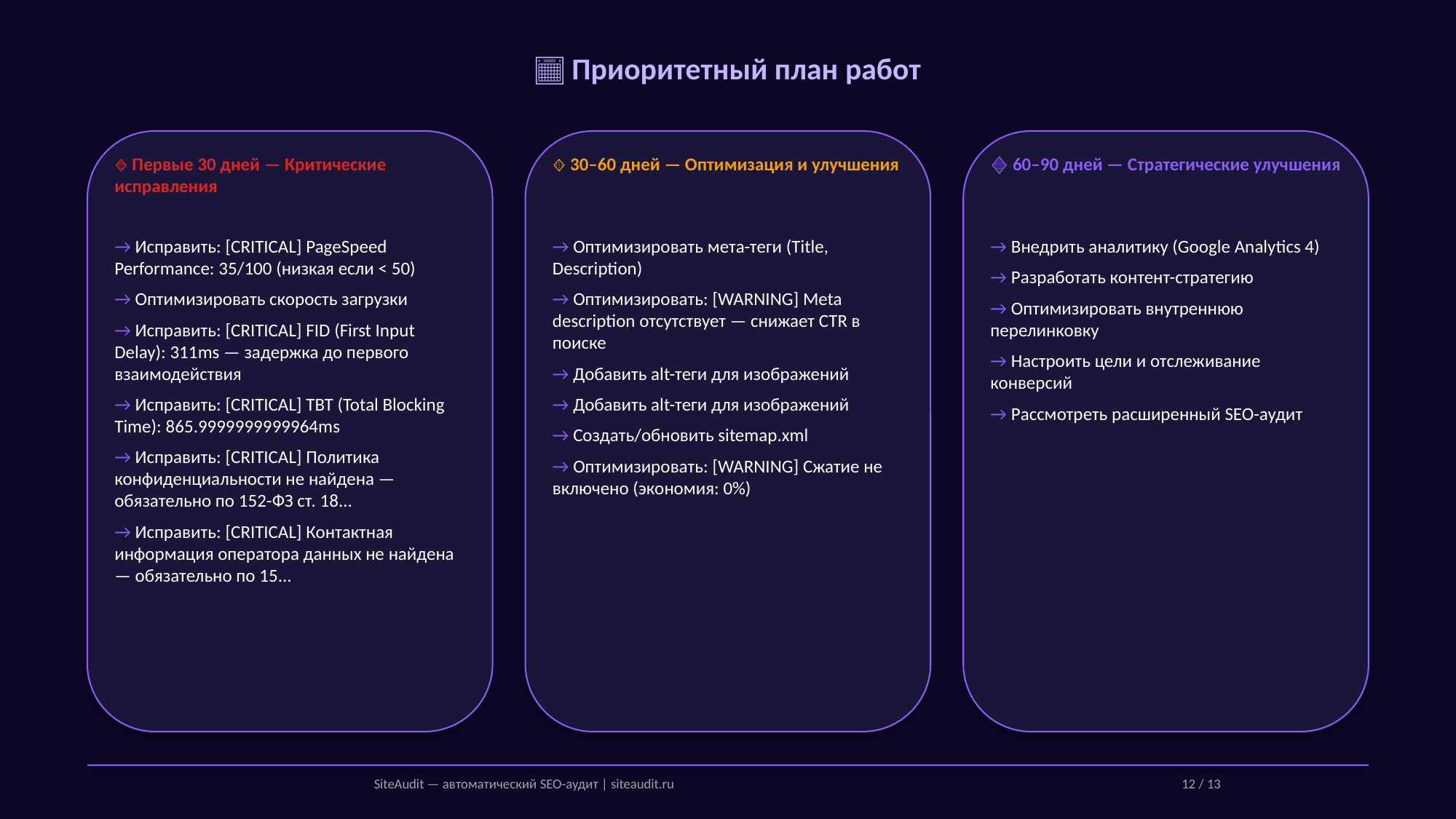

📅 Приоритетный план работ

🔹 Первые 30 дней — Критические исправления
🔸 30–60 дней — Оптимизация и улучшения
🔷 60–90 дней — Стратегические улучшения
→ Исправить: [CRITICAL] PageSpeed Performance: 35/100 (низкая если < 50)
→ Оптимизировать скорость загрузки
→ Исправить: [CRITICAL] FID (First Input Delay): 311ms — задержка до первого взаимодействия
→ Исправить: [CRITICAL] TBT (Total Blocking Time): 865.9999999999964ms
→ Исправить: [CRITICAL] Политика конфиденциальности не найдена — обязательно по 152-ФЗ ст. 18...
→ Исправить: [CRITICAL] Контактная информация оператора данных не найдена — обязательно по 15...
→ Оптимизировать мета-теги (Title, Description)
→ Оптимизировать: [WARNING] Meta description отсутствует — снижает CTR в поиске
→ Добавить alt-теги для изображений
→ Добавить alt-теги для изображений
→ Создать/обновить sitemap.xml
→ Оптимизировать: [WARNING] Сжатие не включено (экономия: 0%)
→ Внедрить аналитику (Google Analytics 4)
→ Разработать контент-стратегию
→ Оптимизировать внутреннюю перелинковку
→ Настроить цели и отслеживание конверсий
→ Рассмотреть расширенный SEO-аудит

SiteAudit — автоматический SEO-аудит | siteaudit.ru
12 / 13